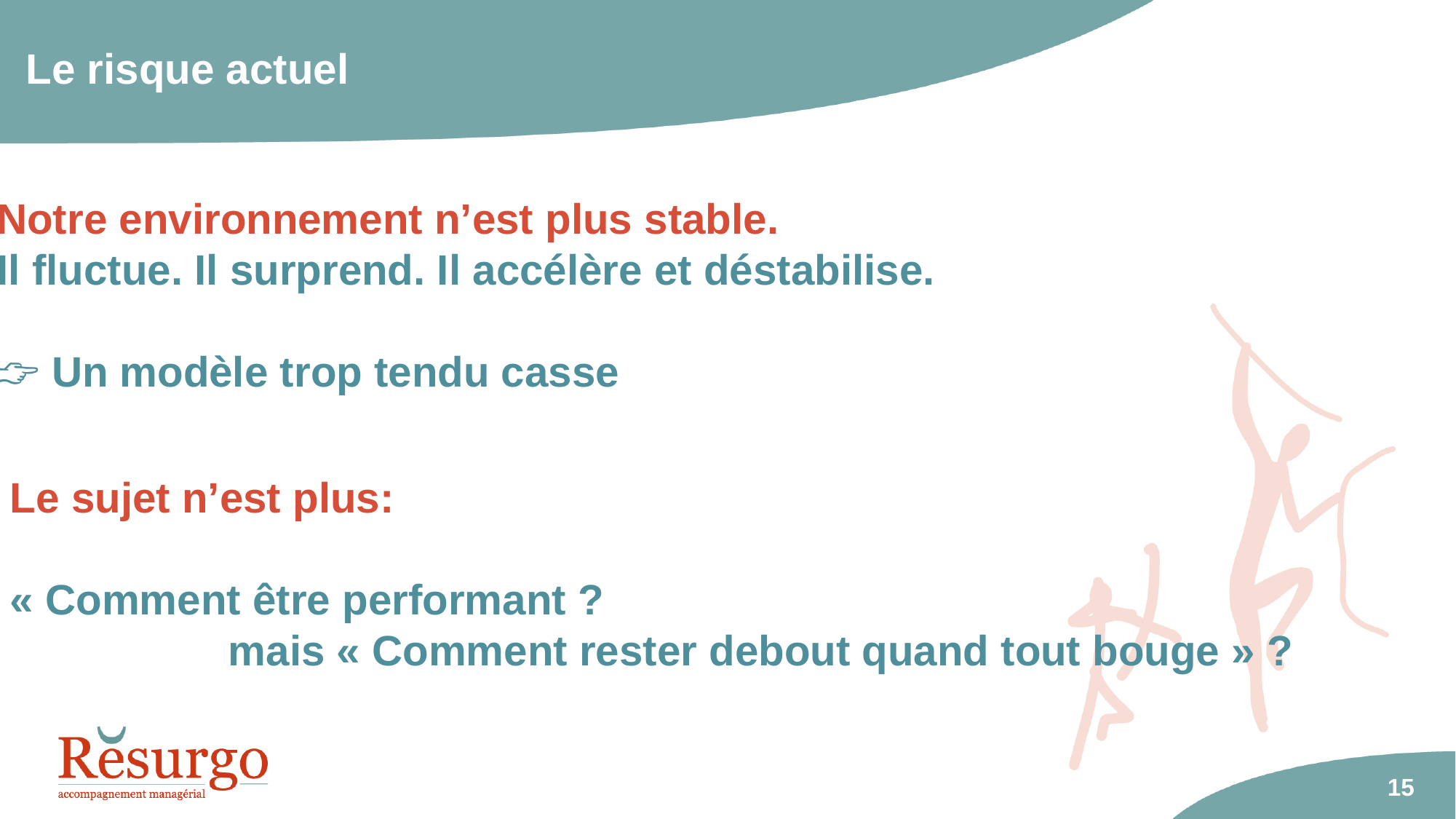

Le risque actuel
Notre environnement n’est plus stable.
Il fluctue. Il surprend. Il accélère et déstabilise.

👉 Un modèle trop tendu casse
Le sujet n’est plus:

« Comment être performant ?
		mais « Comment rester debout quand tout bouge » ?